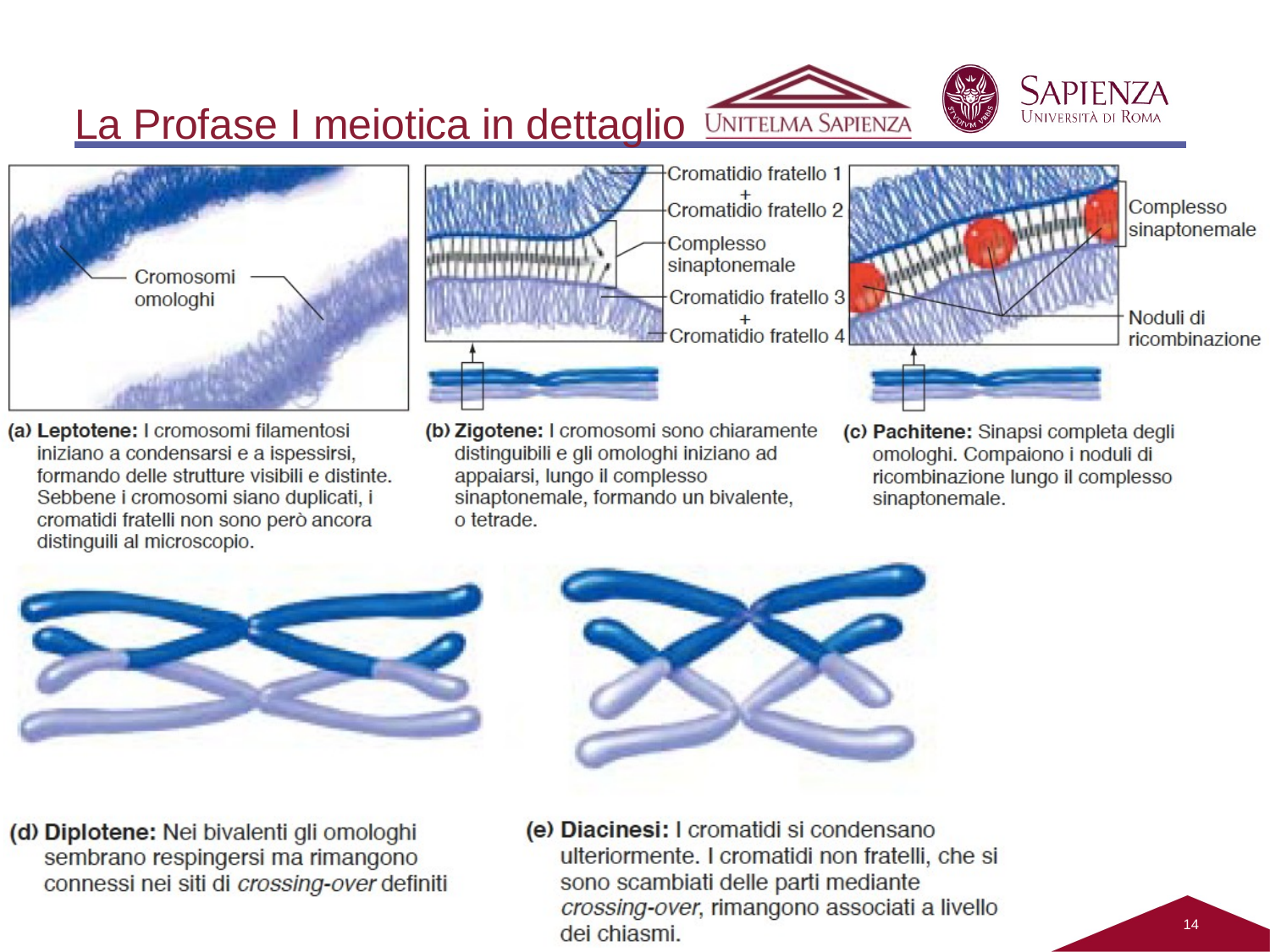

# La Profase I meiotica in dettaglio

14